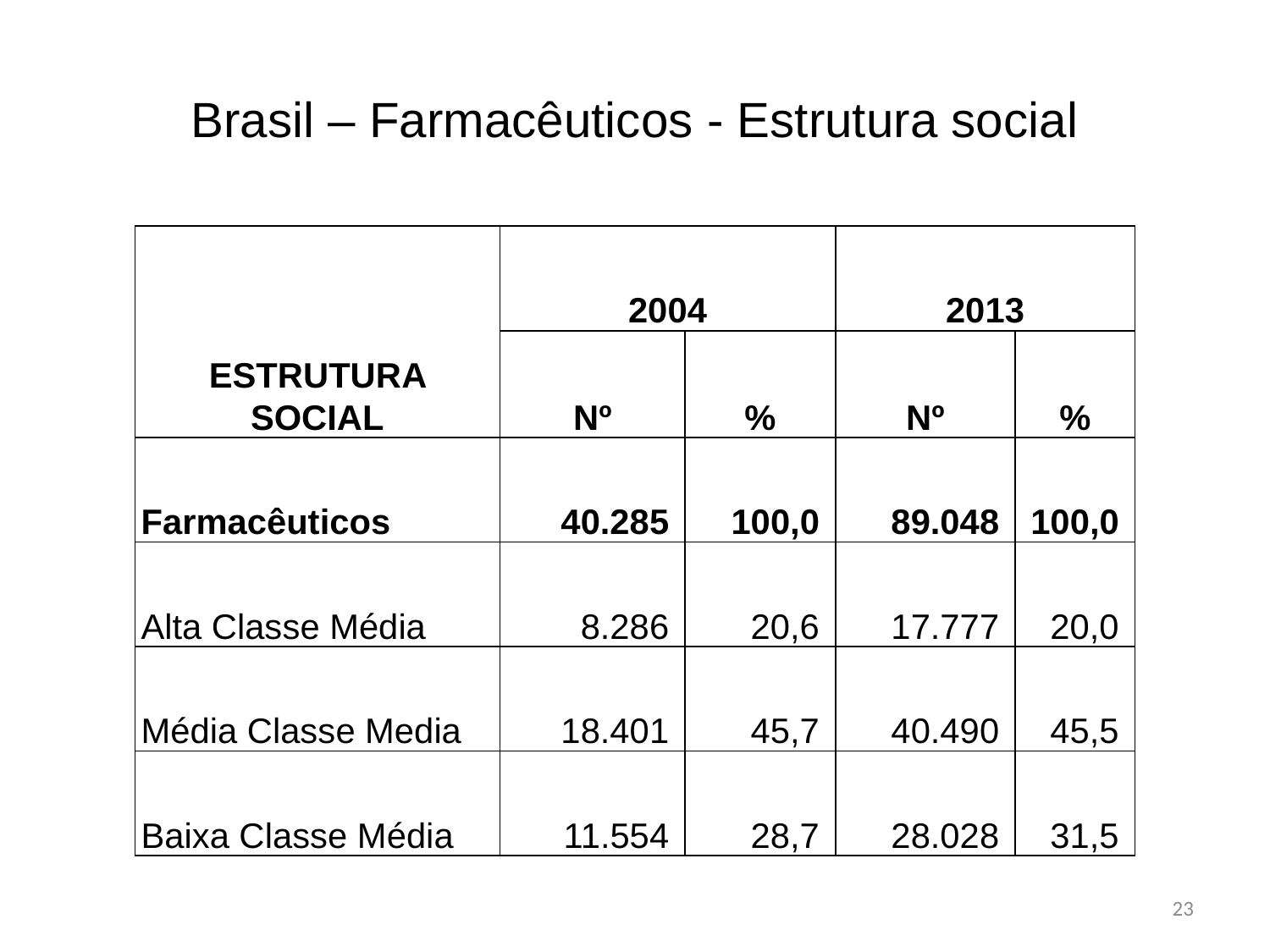

# Brasil – Farmacêuticos - Estrutura social
| ESTRUTURA SOCIAL | 2004 |  | 2013 |  |
| --- | --- | --- | --- | --- |
|  | Nº | % | Nº | % |
| Farmacêuticos | 40.285 | 100,0 | 89.048 | 100,0 |
| Alta Classe Média | 8.286 | 20,6 | 17.777 | 20,0 |
| Média Classe Media | 18.401 | 45,7 | 40.490 | 45,5 |
| Baixa Classe Média | 11.554 | 28,7 | 28.028 | 31,5 |
23